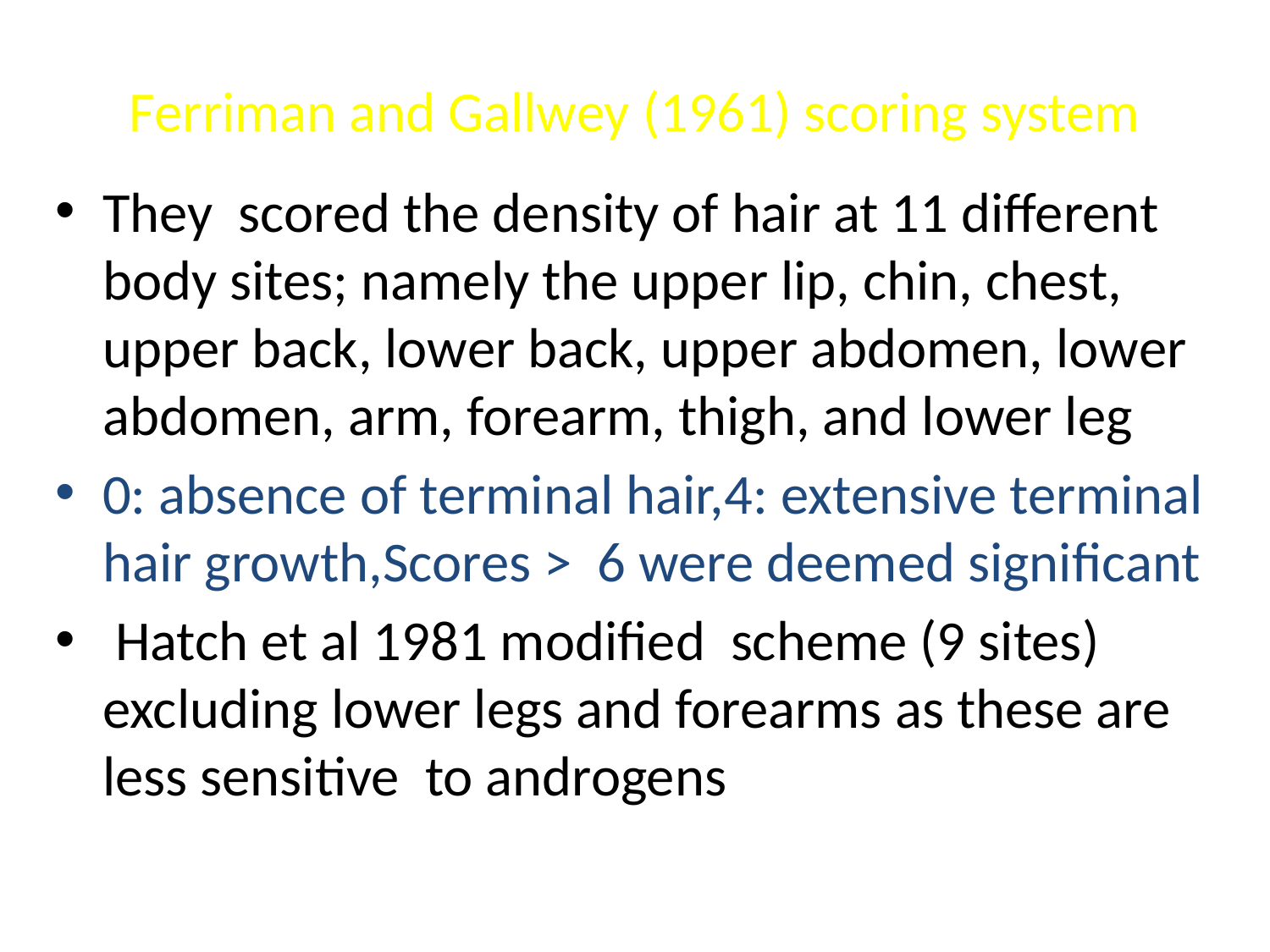

# Ferriman and Gallwey (1961) scoring system
They  scored the density of hair at 11 different  body sites; namely the upper lip, chin, chest, upper back, lower back, upper abdomen, lower abdomen, arm, forearm, thigh, and lower leg
0: absence of terminal hair,4: extensive terminal hair growth,Scores >  6 were deemed significant
 Hatch et al 1981 modified  scheme (9 sites) excluding lower legs and forearms as these are less sensitive  to androgens